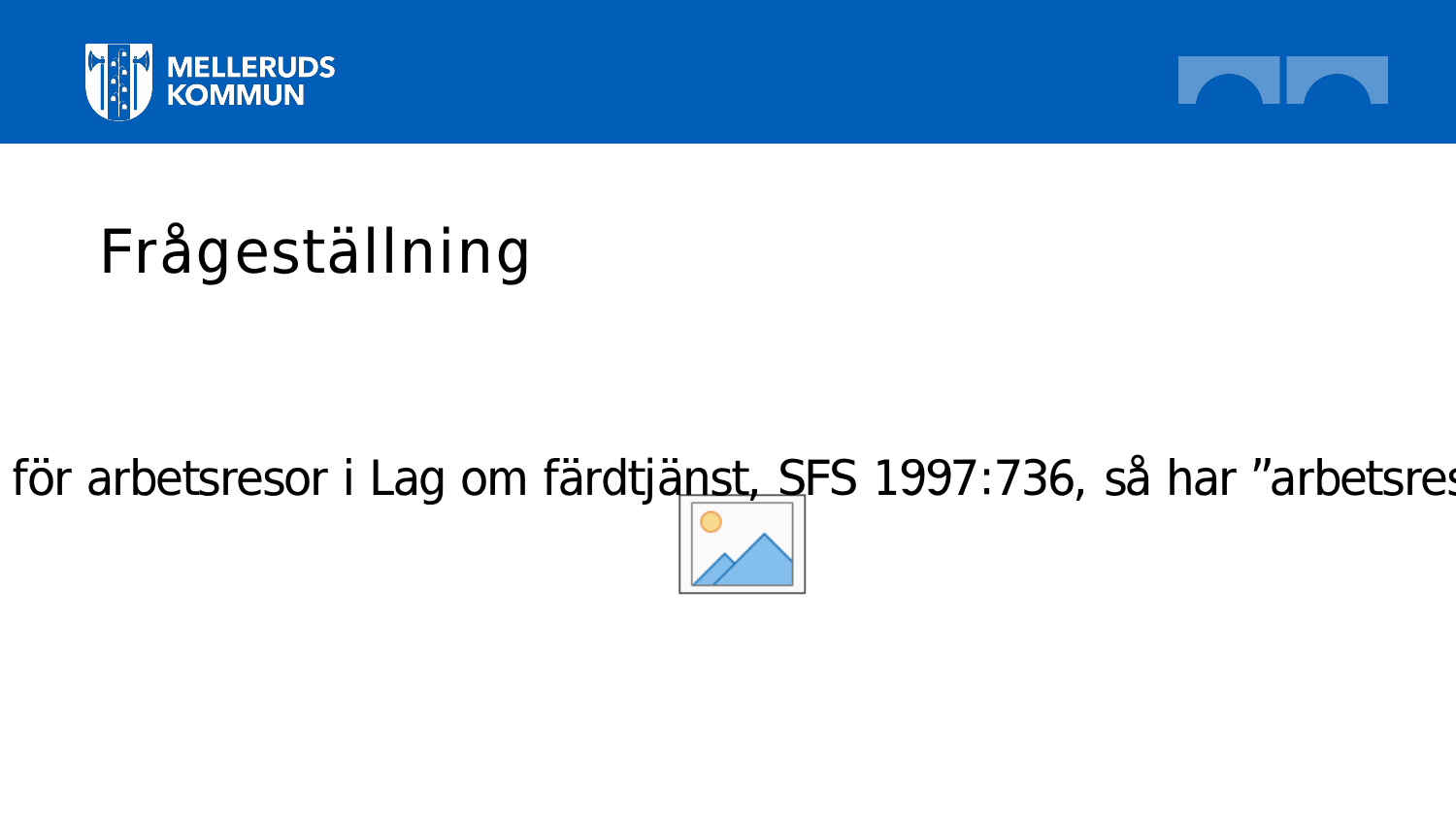

# Frågeställning
Fråga:
Arbetsresor med färdtjänst till annan kommun tillåts inte. Varför?
Svar: Du får resa färdtjänst till annan kommun i hela Västra Götaland, men eftersom det saknas lagstöd för arbetsresor i Lag om färdtjänst, SFS 1997:736, så har ”arbetsresor” upphört som tillståndsbegrepp i Mellerud i nu gällande riktlinjer (antagna av kommunstyrelsen 2021)